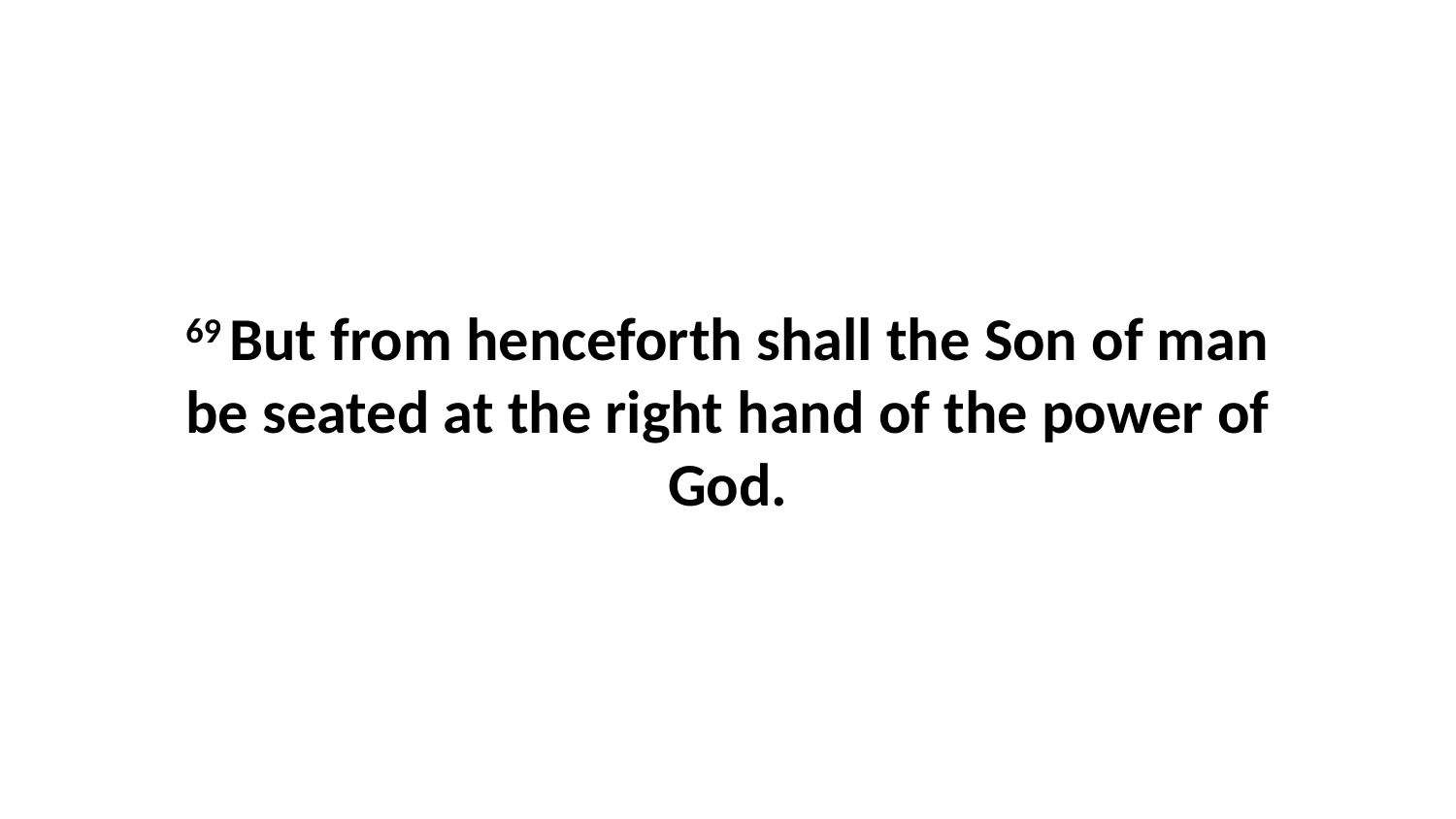

69 But from henceforth shall the Son of man be seated at the right hand of the power of God.